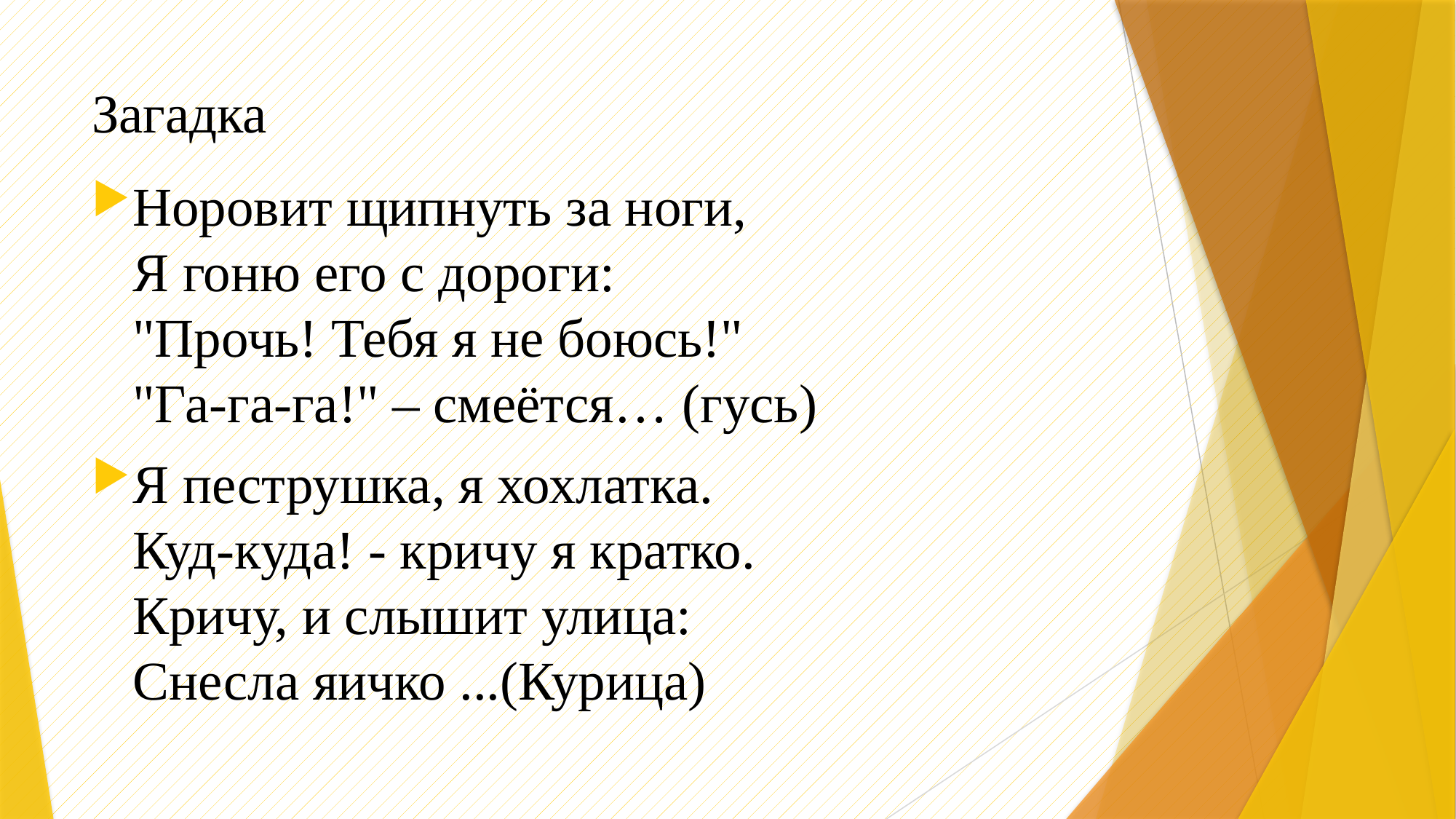

# Загадка
Норовит щипнуть за ноги,
Я гоню его с дороги:
"Прочь! Тебя я не боюсь!"
"Га-га-га!" – смеётся… (гусь)
Я пеструшка, я хохлатка.
Куд-куда! - кричу я кратко.
Кричу, и слышит улица:
Снесла яичко ...(Курица)